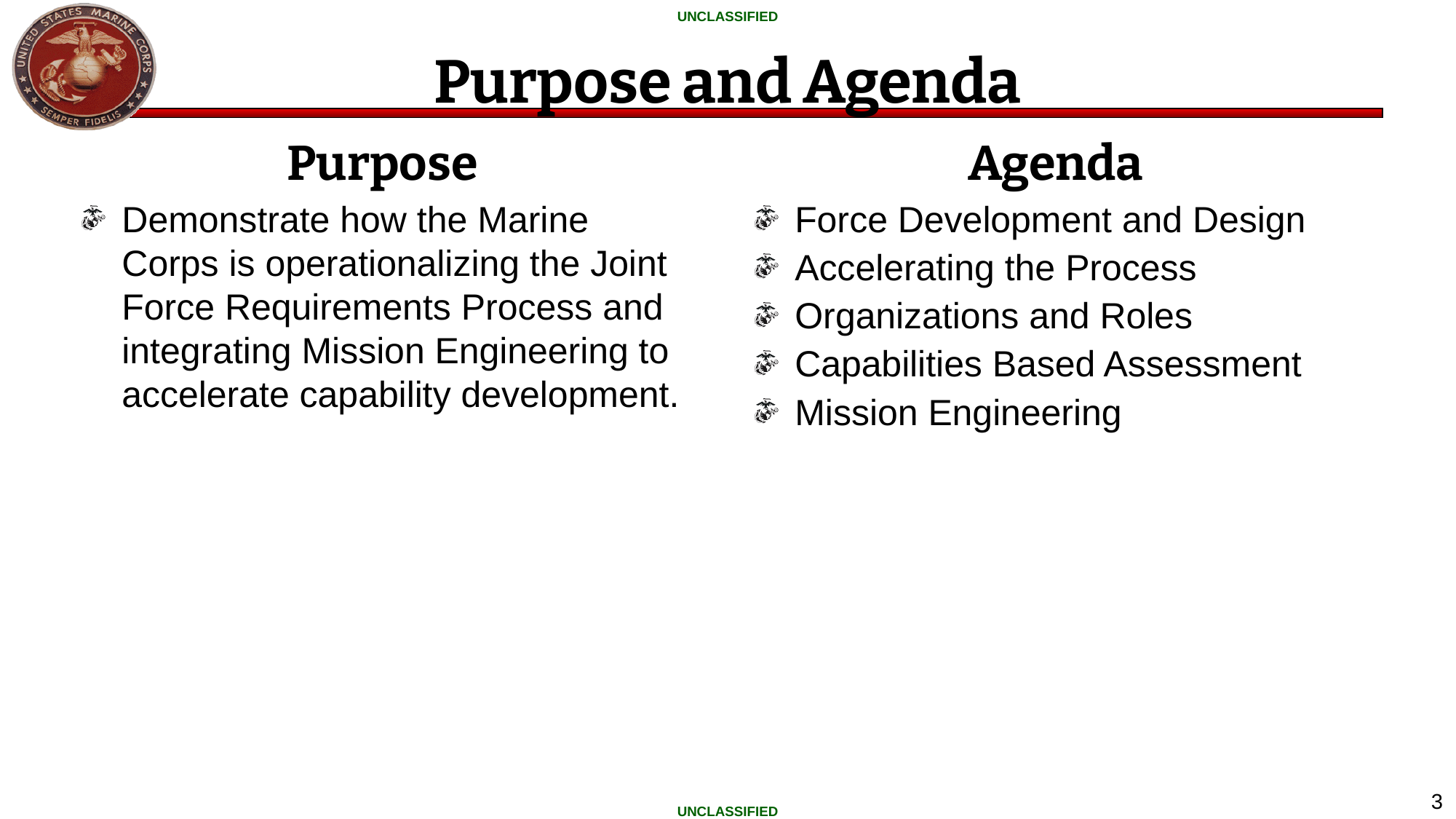

# Purpose and Agenda
Purpose
Agenda
Force Development and Design
Accelerating the Process
Organizations and Roles
Capabilities Based Assessment
Mission Engineering
Demonstrate how the Marine Corps is operationalizing the Joint Force Requirements Process and integrating Mission Engineering to accelerate capability development.